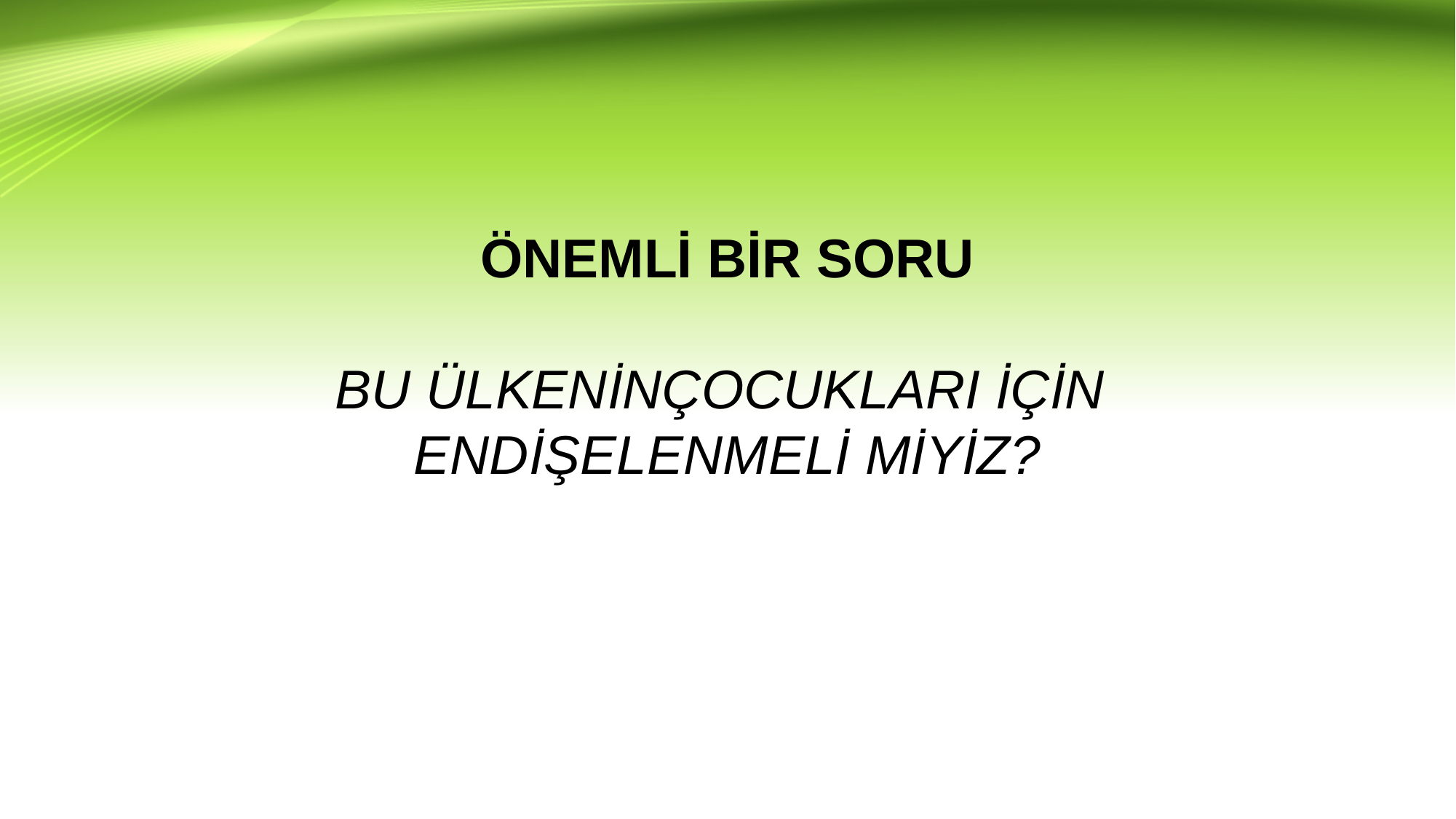

# ÖNEMLİ BİR SORU BU ÜLKENİNÇOCUKLARI İÇİN ENDİŞELENMELİ MİYİZ?